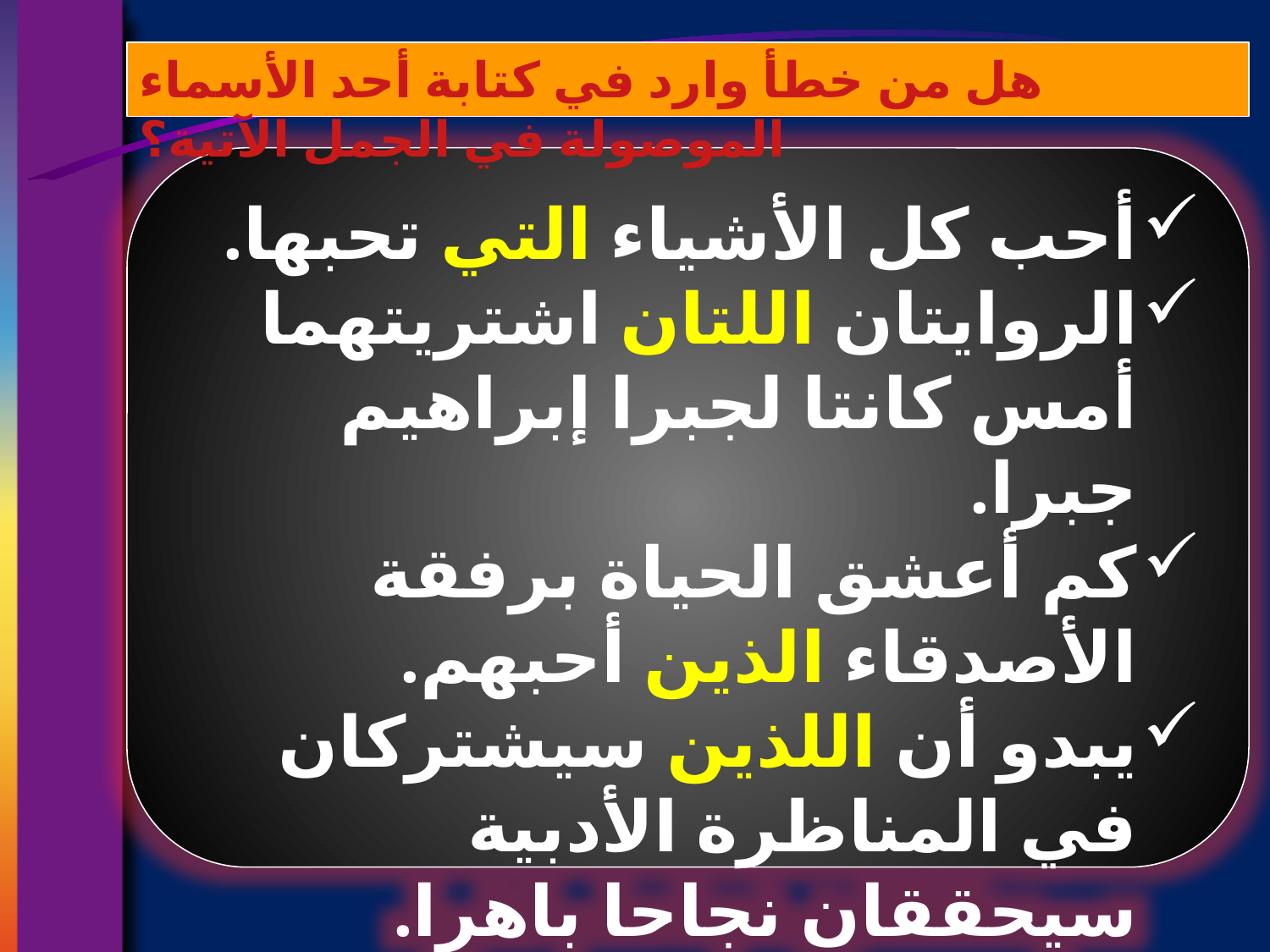

هل من خطأ وارد في كتابة أحد الأسماء الموصولة في الجمل الآتية؟
أحب كل الأشياء التي تحبها.
الروايتان اللتان اشتريتهما أمس كانتا لجبرا إبراهيم جبرا.
كم أعشق الحياة برفقة الأصدقاء الذين أحبهم.
يبدو أن اللذين سيشتركان في المناظرة الأدبية سيحققان نجاحا باهرا.